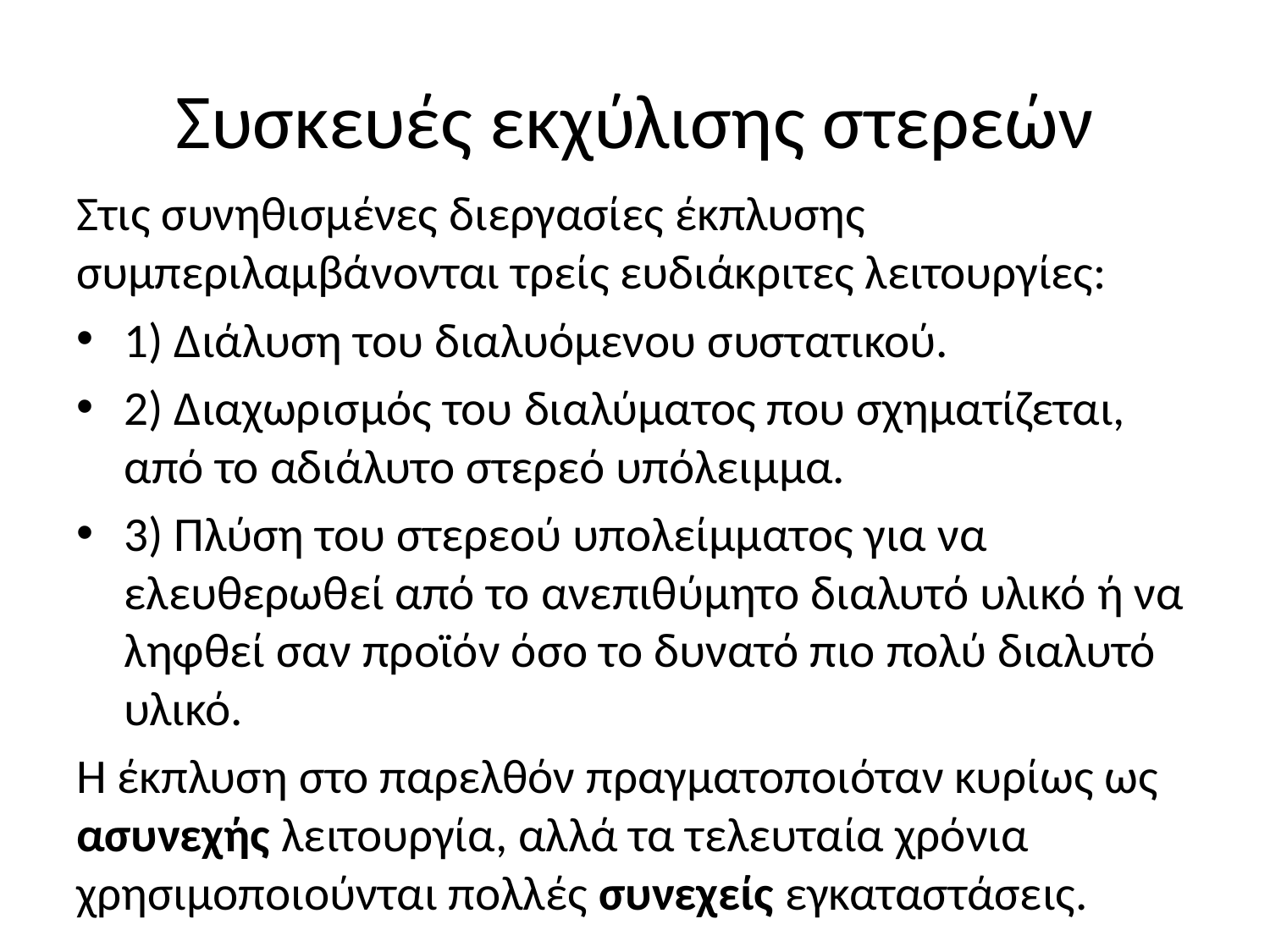

# Συσκευές εκχύλισης στερεών
Στις συνηθισμένες διεργασίες έκπλυσης συμπεριλαμβάνονται τρείς ευδιάκριτες λειτουργίες:
1) Διάλυση του διαλυόμενου συστατικού.
2) Διαχωρισμός του διαλύματος που σχηματίζεται, από το αδιάλυτο στερεό υπόλειμμα.
3) Πλύση του στερεού υπολείμματος για να ελευθερωθεί από το ανεπιθύμητο διαλυτό υλικό ή να ληφθεί σαν προϊόν όσο το δυνατό πιο πολύ διαλυτό υλικό.
Η έκπλυση στο παρελθόν πραγματοποιόταν κυρίως ως ασυνεχής λειτουργία, αλλά τα τελευταία χρόνια χρησιμοποιούνται πολλές συνεχείς εγκαταστάσεις.